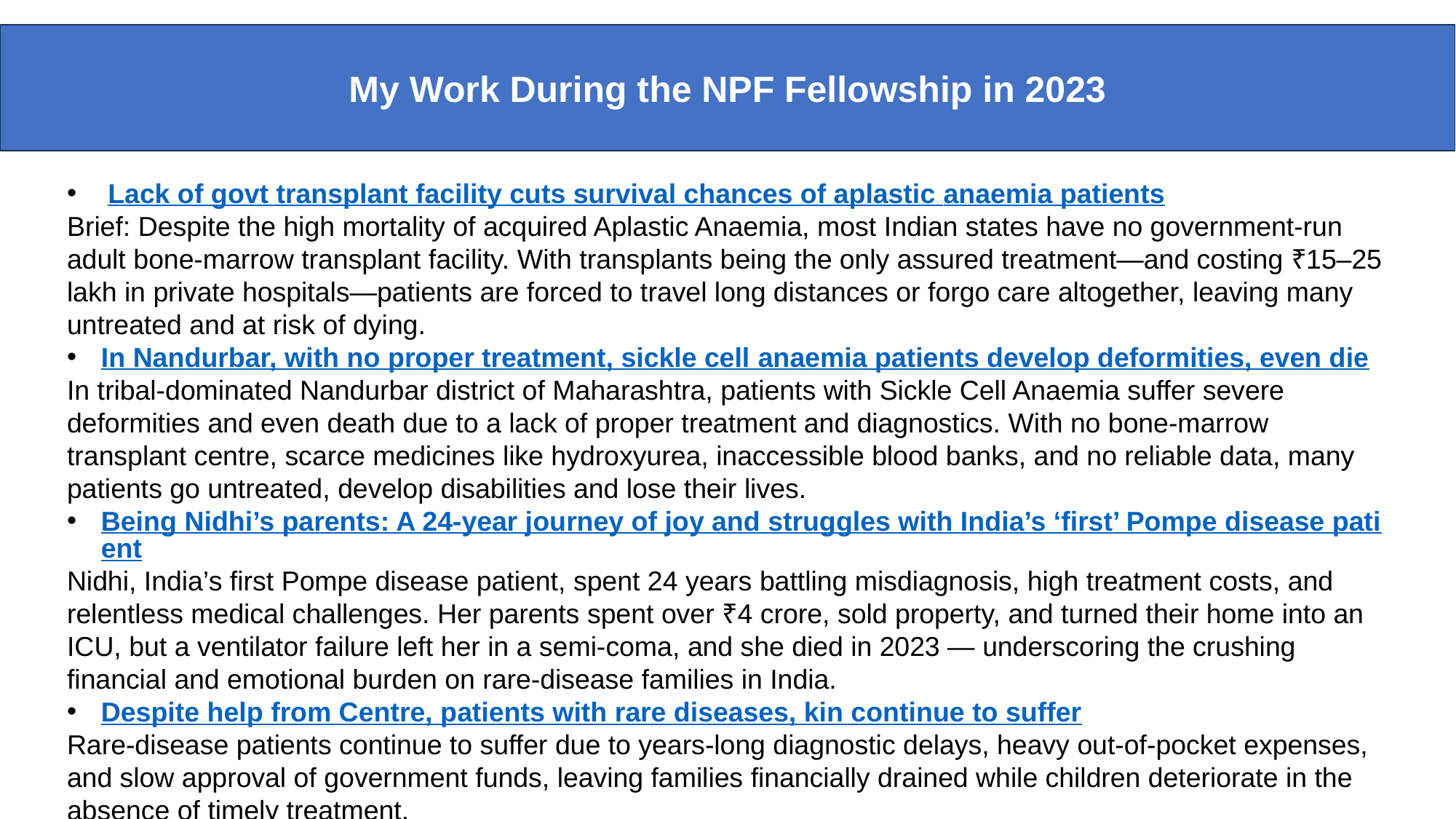

My Work During the NPF Fellowship in 2023
Lack of govt transplant facility cuts survival chances of aplastic anaemia patients
Brief: Despite the high mortality of acquired Aplastic Anaemia, most Indian states have no government-run adult bone-marrow transplant facility. With transplants being the only assured treatment—and costing ₹15–25 lakh in private hospitals—patients are forced to travel long distances or forgo care altogether, leaving many untreated and at risk of dying.
In Nandurbar, with no proper treatment, sickle cell anaemia patients develop deformities, even die
In tribal-dominated Nandurbar district of Maharashtra, patients with Sickle Cell Anaemia suffer severe deformities and even death due to a lack of proper treatment and diagnostics. With no bone-marrow transplant centre, scarce medicines like hydroxyurea, inaccessible blood banks, and no reliable data, many patients go untreated, develop disabilities and lose their lives.
Being Nidhi’s parents: A 24-year journey of joy and struggles with India’s ‘first’ Pompe disease patient
Nidhi, India’s first Pompe disease patient, spent 24 years battling misdiagnosis, high treatment costs, and relentless medical challenges. Her parents spent over ₹4 crore, sold property, and turned their home into an ICU, but a ventilator failure left her in a semi-coma, and she died in 2023 — underscoring the crushing financial and emotional burden on rare-disease families in India.
Despite help from Centre, patients with rare diseases, kin continue to suffer
Rare-disease patients continue to suffer due to years-long diagnostic delays, heavy out-of-pocket expenses, and slow approval of government funds, leaving families financially drained while children deteriorate in the absence of timely treatment.